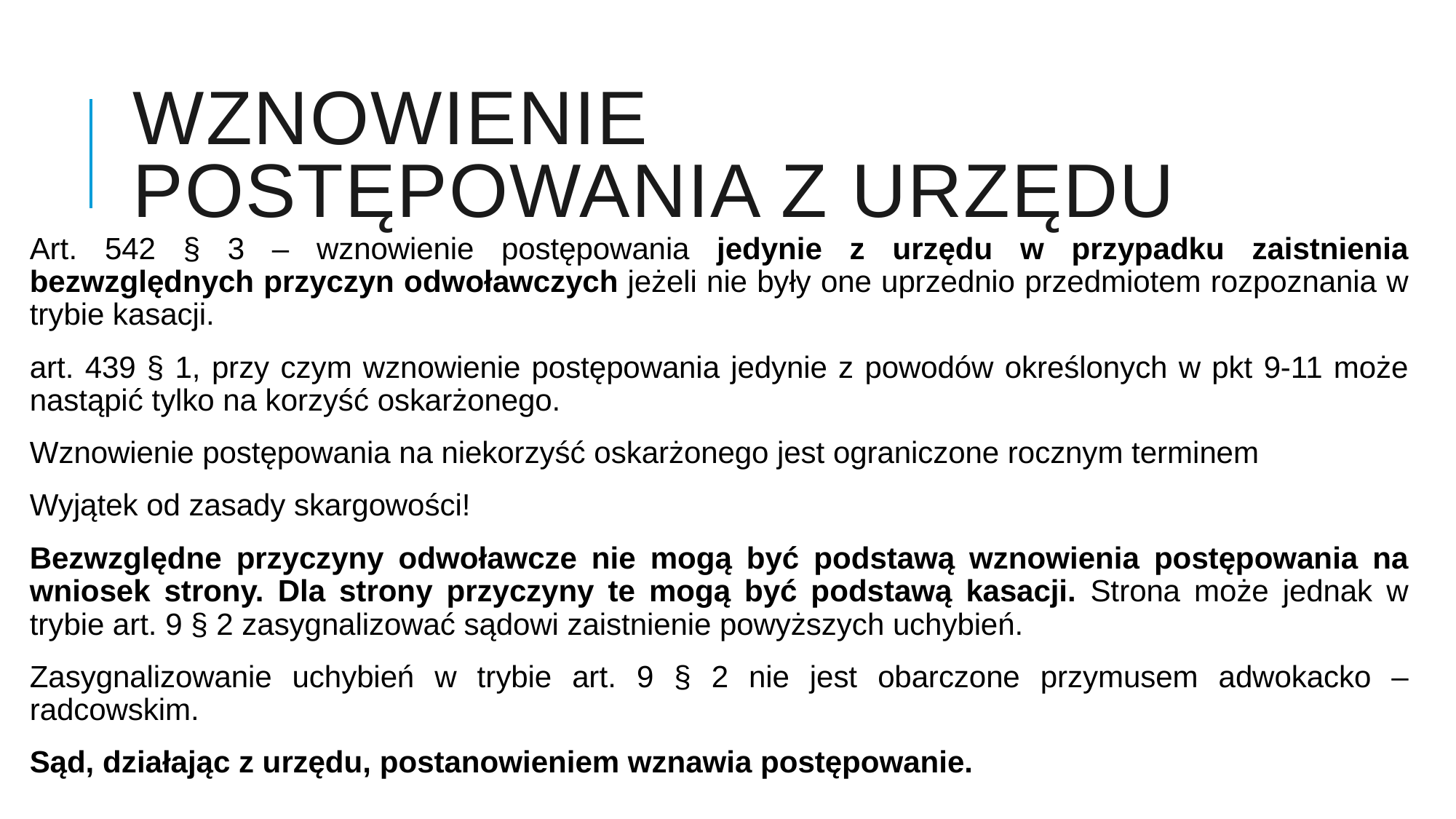

# Wznowienie postępowania z Urzędu
Art. 542 § 3 – wznowienie postępowania jedynie z urzędu w przypadku zaistnienia bezwzględnych przyczyn odwoławczych jeżeli nie były one uprzednio przedmiotem rozpoznania w trybie kasacji.
art. 439 § 1, przy czym wznowienie postępowania jedynie z powodów określonych w pkt 9-11 może nastąpić tylko na korzyść oskarżonego.
Wznowienie postępowania na niekorzyść oskarżonego jest ograniczone rocznym terminem
Wyjątek od zasady skargowości!
Bezwzględne przyczyny odwoławcze nie mogą być podstawą wznowienia postępowania na wniosek strony. Dla strony przyczyny te mogą być podstawą kasacji. Strona może jednak w trybie art. 9 § 2 zasygnalizować sądowi zaistnienie powyższych uchybień.
Zasygnalizowanie uchybień w trybie art. 9 § 2 nie jest obarczone przymusem adwokacko – radcowskim.
Sąd, działając z urzędu, postanowieniem wznawia postępowanie.